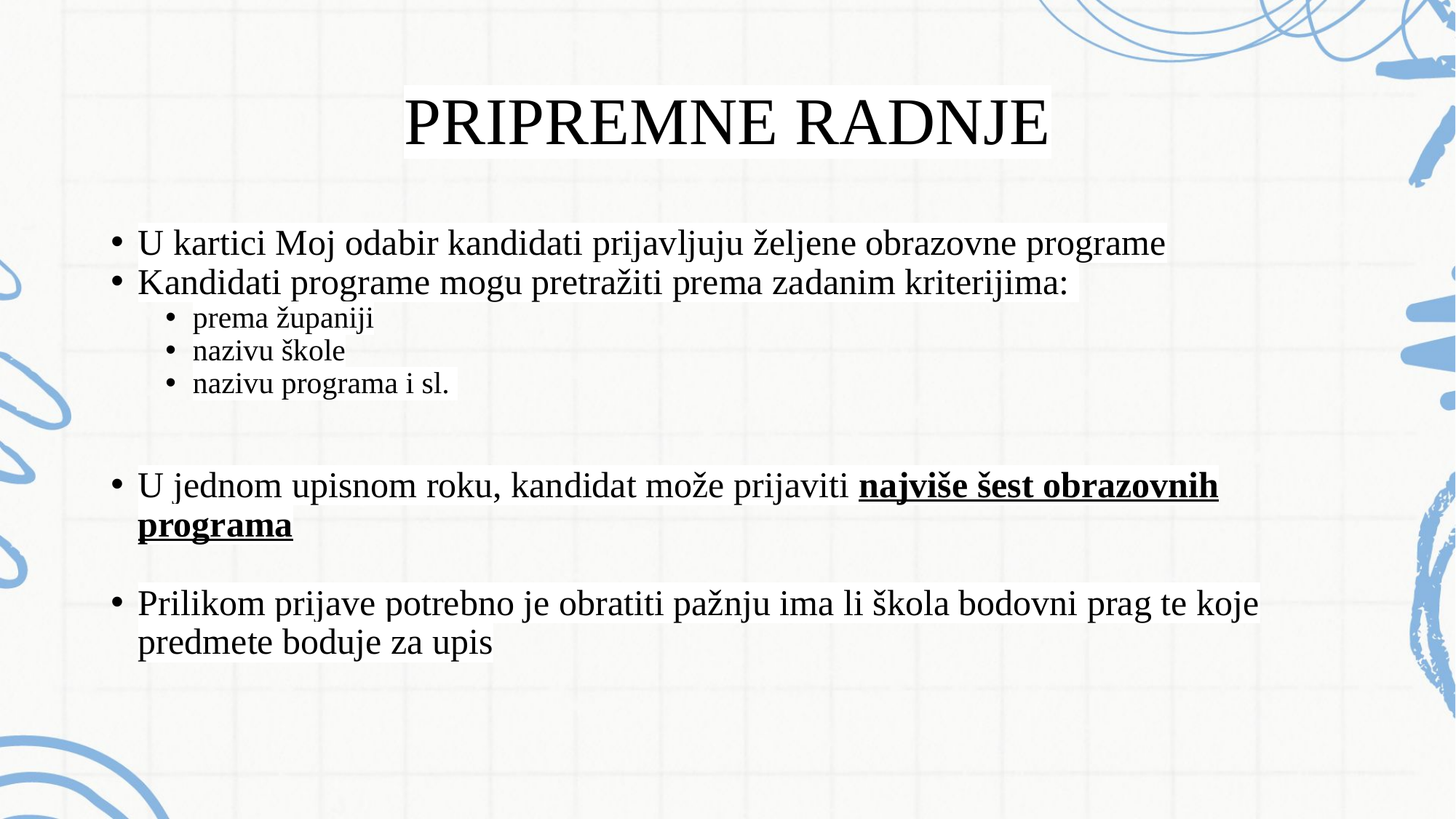

# PRIPREMNE RADNJE
U kartici Moj odabir kandidati prijavljuju željene obrazovne programe
Kandidati programe mogu pretražiti prema zadanim kriterijima:
prema županiji
nazivu škole
nazivu programa i sl.

U jednom upisnom roku, kandidat može prijaviti najviše šest obrazovnih programa

Prilikom prijave potrebno je obratiti pažnju ima li škola bodovni prag te koje predmete boduje za upis